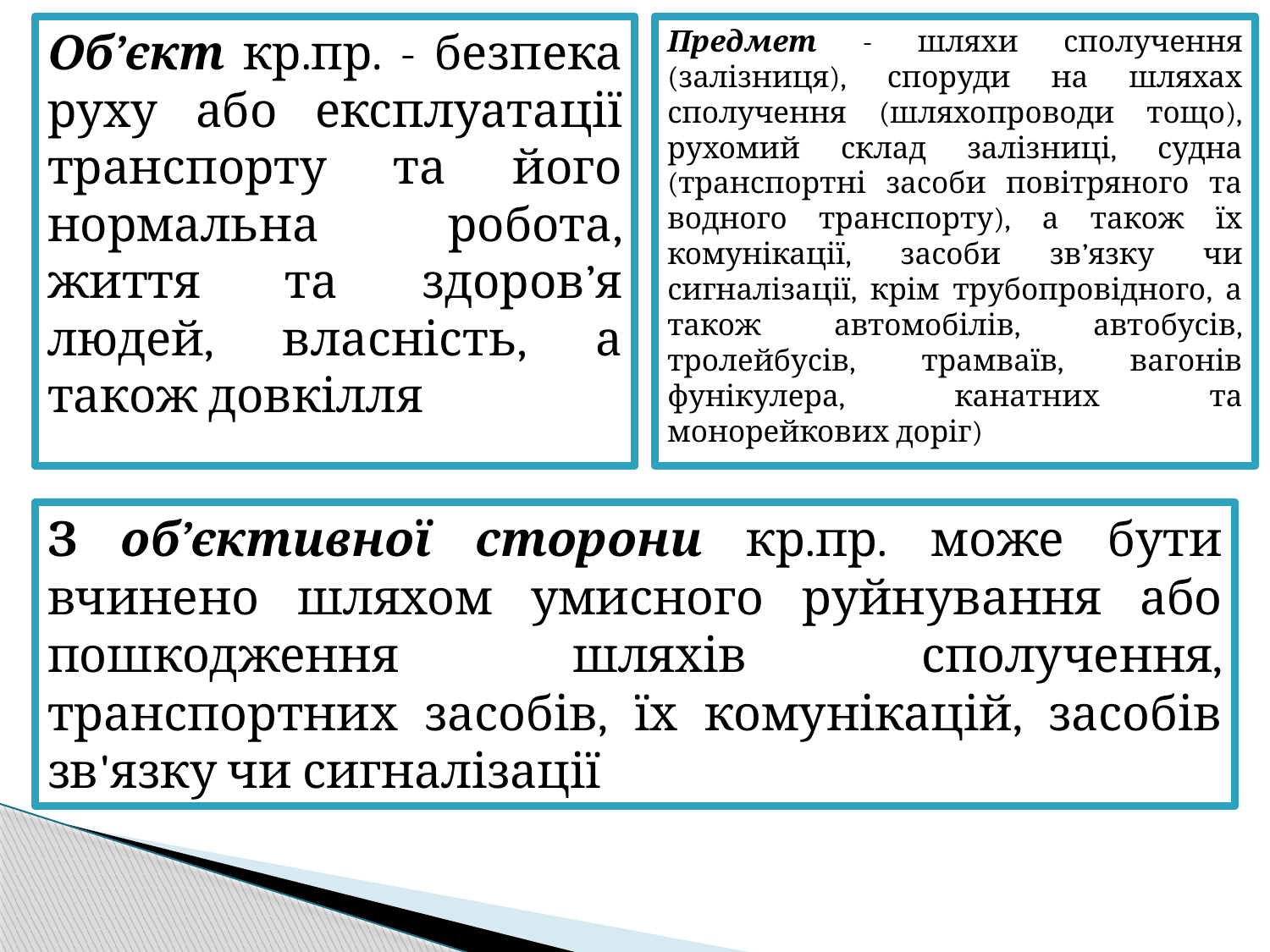

Об’єкт кр.пр. - безпека руху або експлуатації транспорту та його нормальна робота, життя та здоров’я людей, власність, а також довкілля
Предмет - шляхи сполучення (залізниця), споруди на шляхах сполучення (шляхопроводи тощо), рухомий склад залізниці, судна (транспортні засоби повітряного та водного транспорту), а також їх комунікації, засоби зв’язку чи сигналізації, крім трубопровідного, а також автомобілів, автобусів, тролейбусів, трамваїв, вагонів фунікулера, канатних та монорейкових доріг)
З об’єктивної сторони кр.пр. може бути вчинено шляхом умисного руйнування або пошкодження шляхів сполучення, транспортних засобів, їх комунікацій, засобів зв'язку чи сигналізації